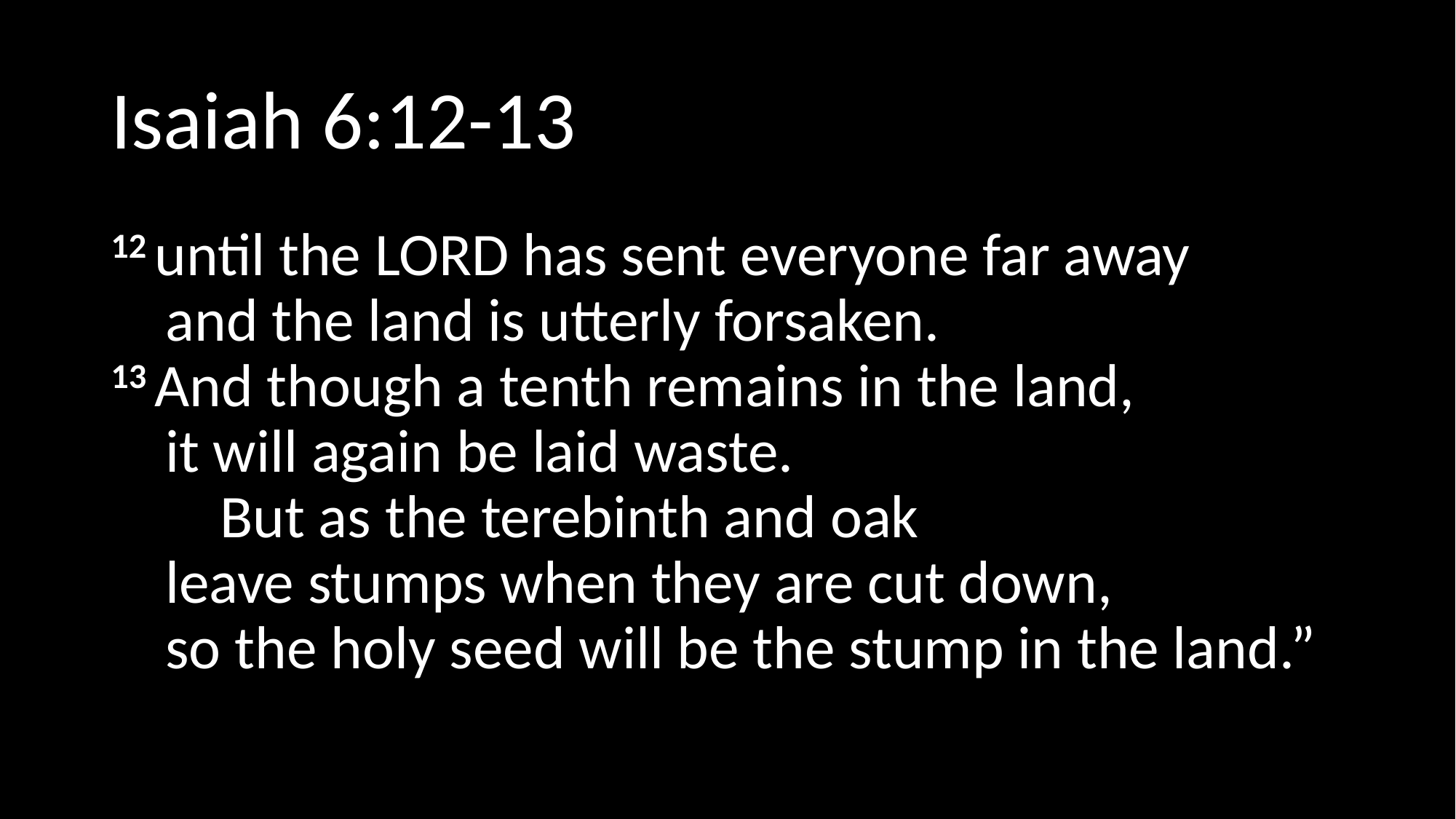

# Isaiah 6:12-13
12 until the Lord has sent everyone far away
    and the land is utterly forsaken.
13 And though a tenth remains in the land,
    it will again be laid waste.
	But as the terebinth and oak
    leave stumps when they are cut down,
    so the holy seed will be the stump in the land.”